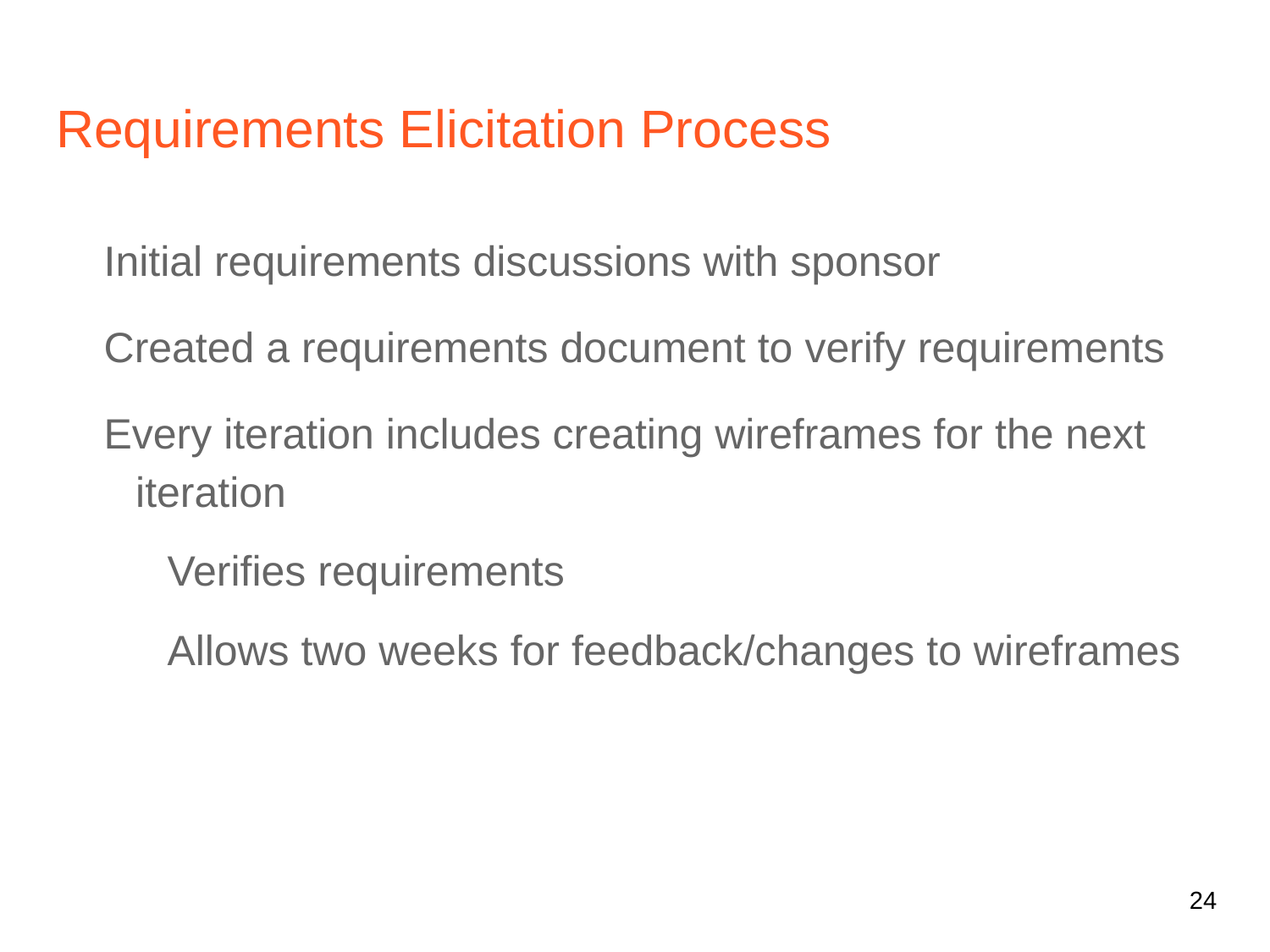

# Requirements Elicitation Process
Initial requirements discussions with sponsor
Created a requirements document to verify requirements
Every iteration includes creating wireframes for the next iteration
Verifies requirements
Allows two weeks for feedback/changes to wireframes
24